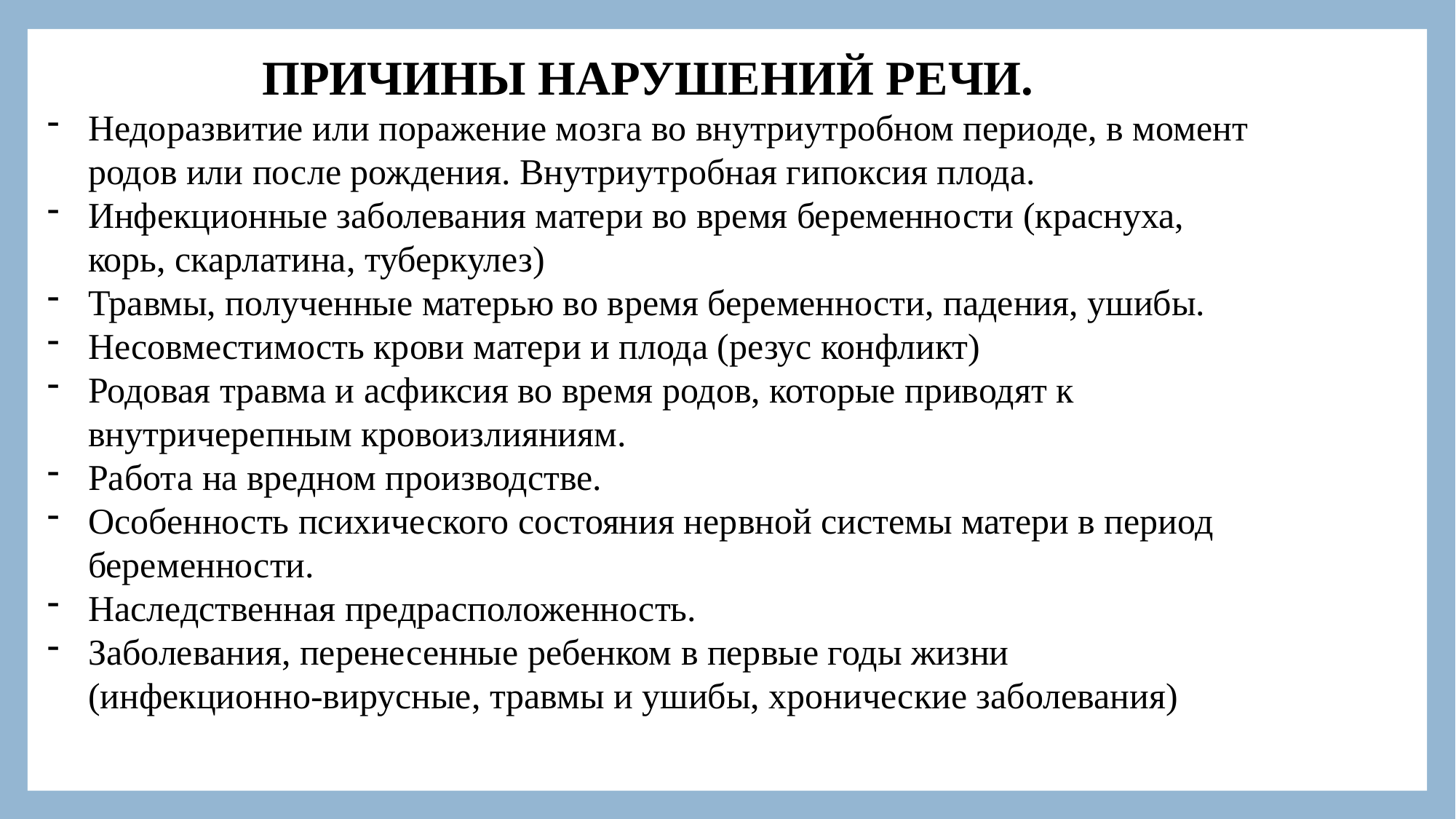

ПРИЧИНЫ НАРУШЕНИЙ РЕЧИ.
Недоразвитие или поражение мозга во внутриутробном периоде, в момент родов или после рождения. Внутриутробная гипоксия плода.
Инфекционные заболевания матери во время беременности (краснуха, корь, скарлатина, туберкулез)
Травмы, полученные матерью во время беременности, падения, ушибы.
Несовместимость крови матери и плода (резус конфликт)
Родовая травма и асфиксия во время родов, которые приводят к внутричерепным кровоизлияниям.
Работа на вредном производстве.
Особенность психического состояния нервной системы матери в период беременности.
Наследственная предрасположенность.
Заболевания, перенесенные ребенком в первые годы жизни (инфекционно-вирусные, травмы и ушибы, хронические заболевания)